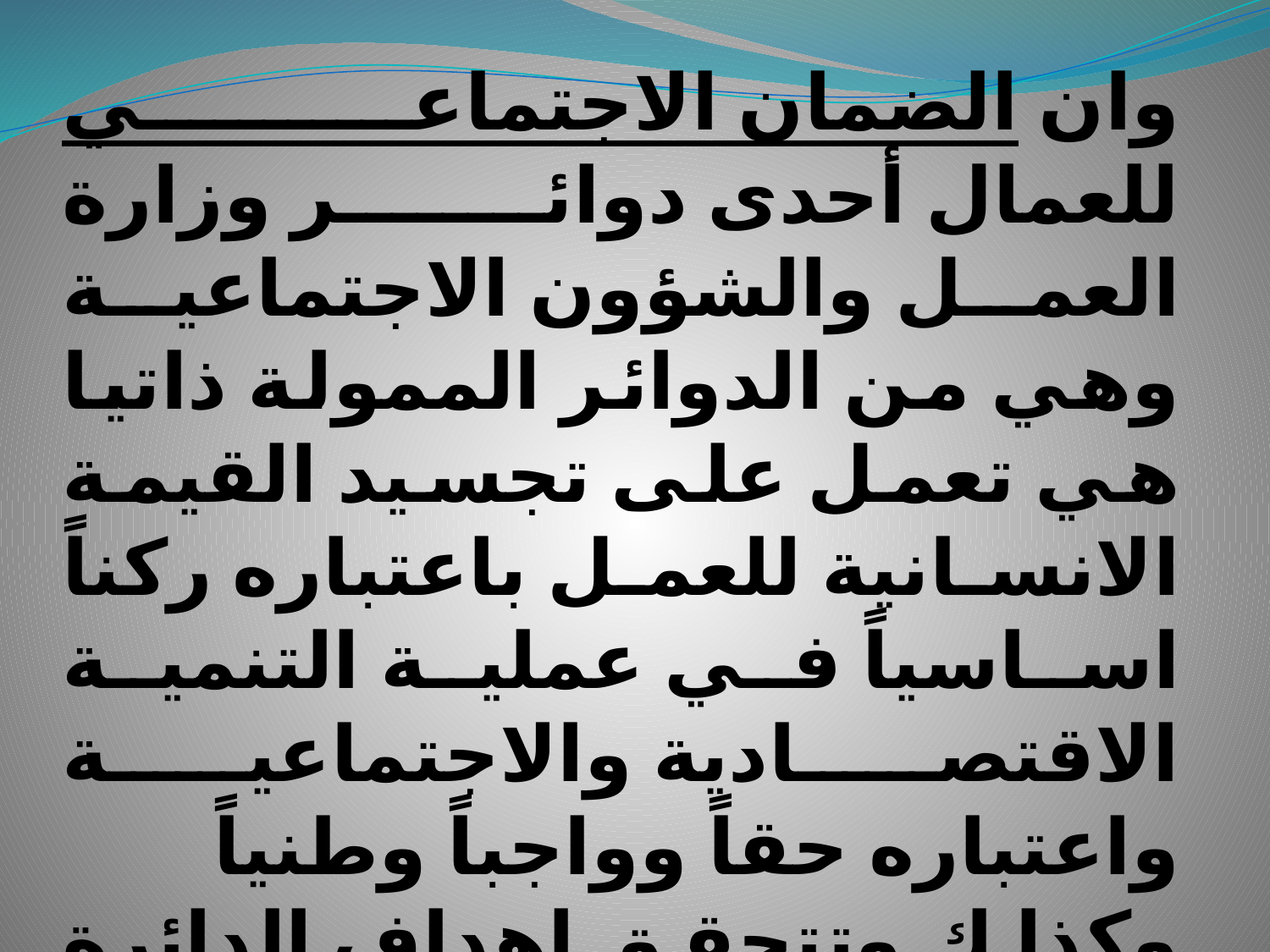

وان الضمان الاجتماعي للعمال أحدى دوائر وزارة العمل والشؤون الاجتماعية وهي من الدوائر الممولة ذاتيا هي تعمل على تجسيد القيمة الانسانية للعمل باعتباره ركناً اساسياً في عملية التنمية الاقتصادية والاجتماعية واعتباره حقاً وواجباً وطنياً وكذلك وتتحقق اهداف الدائرة عن طريق التنسيق والتعاون بين هذه الدائرة وشركائها الاجتماعيين وجماعة المصالح
#